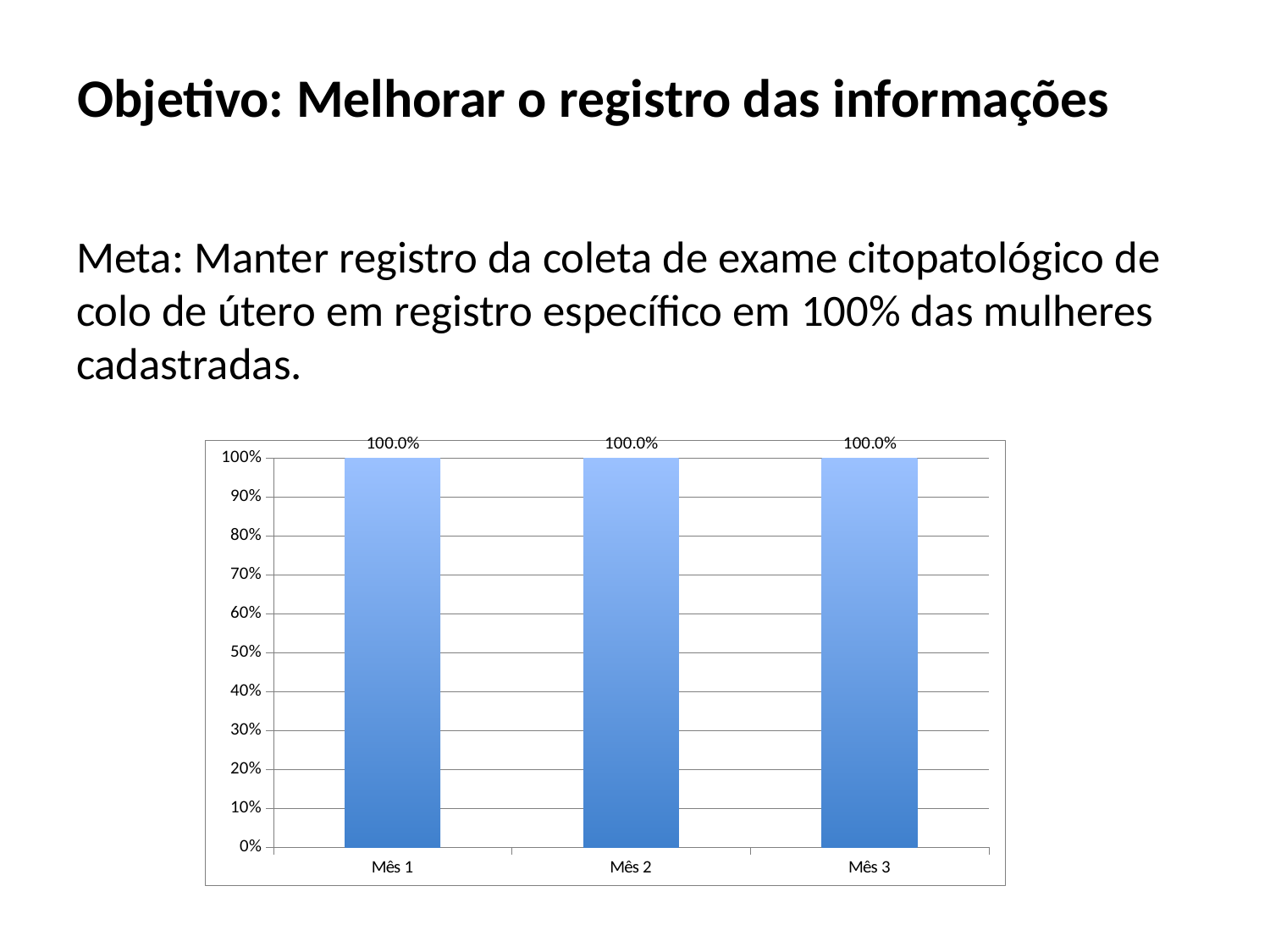

# Objetivo: Melhorar o registro das informações
Meta: Manter registro da coleta de exame citopatológico de colo de útero em registro específico em 100% das mulheres cadastradas.

### Chart

| Category | Proporção de mulheres com registro adequado do exame citopatológico de colo de útero. |
|---|---|
| Mês 1 | 1.0 |
| Mês 2 | 1.0 |
| Mês 3 | 1.0 |